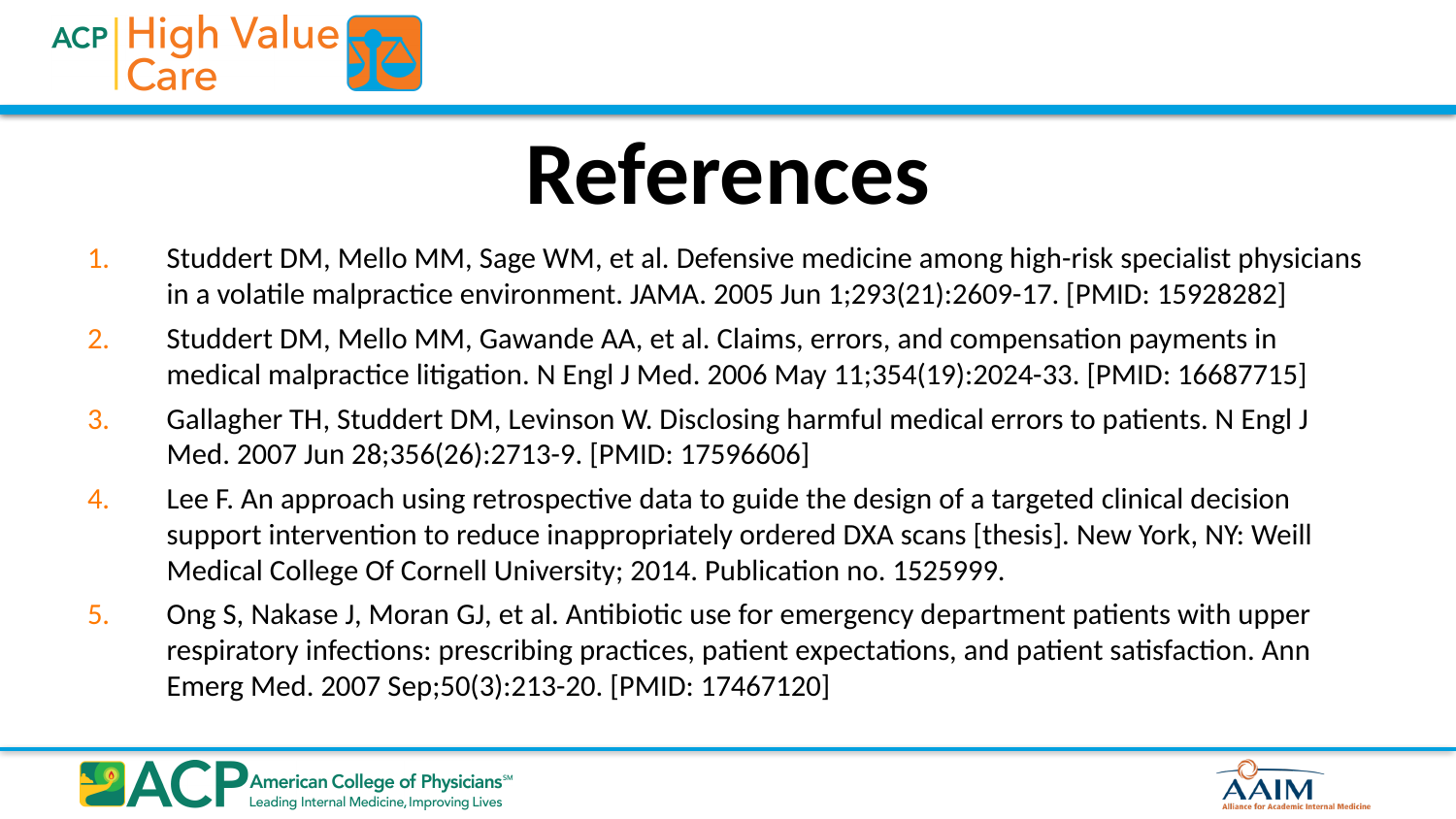

# References
Studdert DM, Mello MM, Sage WM, et al. Defensive medicine among high-risk specialist physicians in a volatile malpractice environment. JAMA. 2005 Jun 1;293(21):2609-17. [PMID: 15928282]
Studdert DM, Mello MM, Gawande AA, et al. Claims, errors, and compensation payments in medical malpractice litigation. N Engl J Med. 2006 May 11;354(19):2024-33. [PMID: 16687715]
Gallagher TH, Studdert DM, Levinson W. Disclosing harmful medical errors to patients. N Engl J Med. 2007 Jun 28;356(26):2713-9. [PMID: 17596606]
Lee F. An approach using retrospective data to guide the design of a targeted clinical decision support intervention to reduce inappropriately ordered DXA scans [thesis]. New York, NY: Weill Medical College Of Cornell University; 2014. Publication no. 1525999.
Ong S, Nakase J, Moran GJ, et al. Antibiotic use for emergency department patients with upper respiratory infections: prescribing practices, patient expectations, and patient satisfaction. Ann Emerg Med. 2007 Sep;50(3):213-20. [PMID: 17467120]